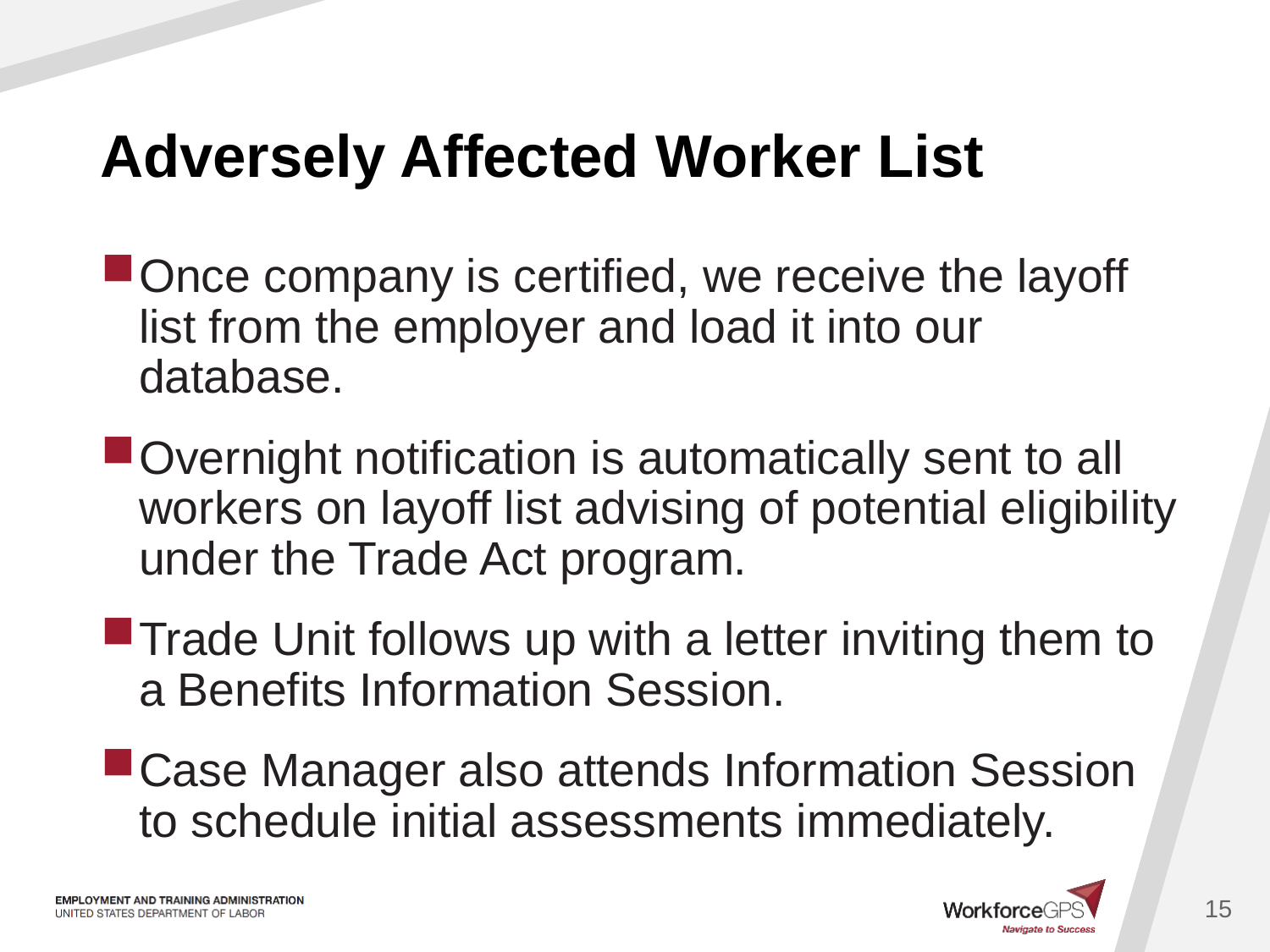

# Adversely Affected Worker List
Once company is certified, we receive the layoff list from the employer and load it into our database.
Overnight notification is automatically sent to all workers on layoff list advising of potential eligibility under the Trade Act program.
Trade Unit follows up with a letter inviting them to a Benefits Information Session.
Case Manager also attends Information Session to schedule initial assessments immediately.
15